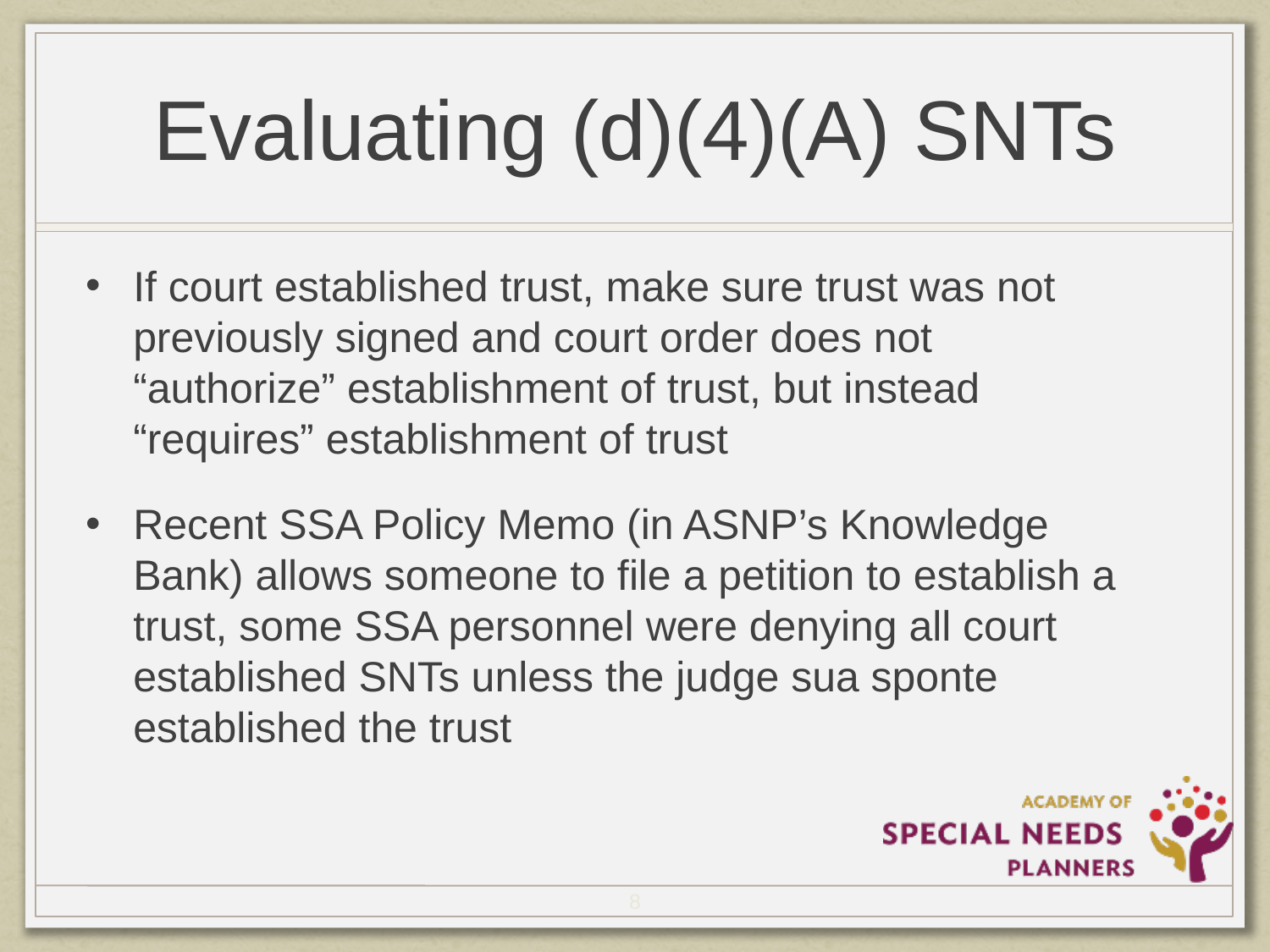

# Evaluating (d)(4)(A) SNTs
If court established trust, make sure trust was not previously signed and court order does not “authorize” establishment of trust, but instead “requires” establishment of trust
Recent SSA Policy Memo (in ASNP’s Knowledge Bank) allows someone to file a petition to establish a trust, some SSA personnel were denying all court established SNTs unless the judge sua sponte established the trust

8